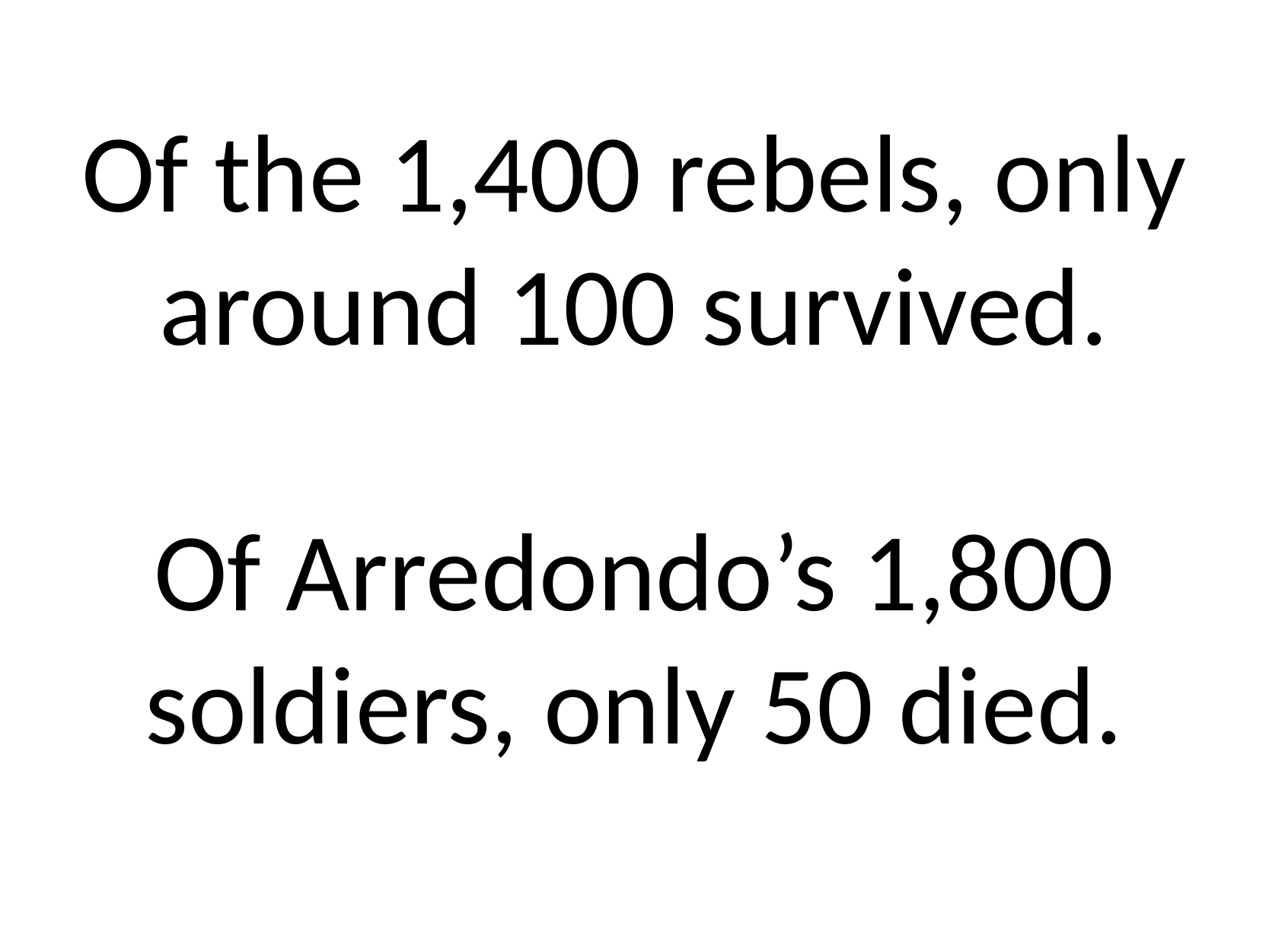

Of the 1,400 rebels, only around 100 survived.

Of Arredondo’s 1,800 soldiers, only 50 died.